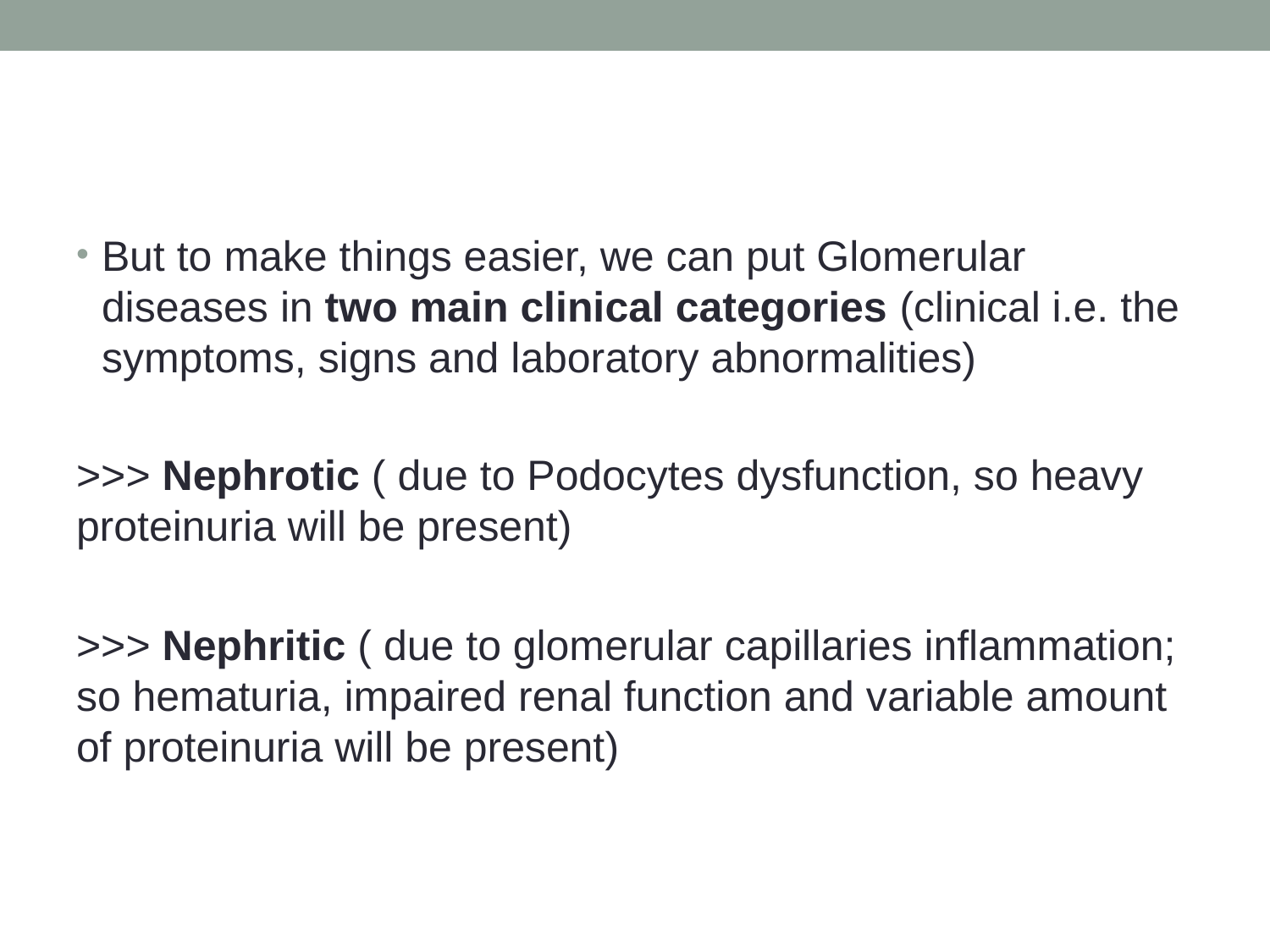

#
But to make things easier, we can put Glomerular diseases in two main clinical categories (clinical i.e. the symptoms, signs and laboratory abnormalities)

>>> Nephrotic ( due to Podocytes dysfunction, so heavy proteinuria will be present)

>>> Nephritic ( due to glomerular capillaries inflammation; so hematuria, impaired renal function and variable amount of proteinuria will be present)